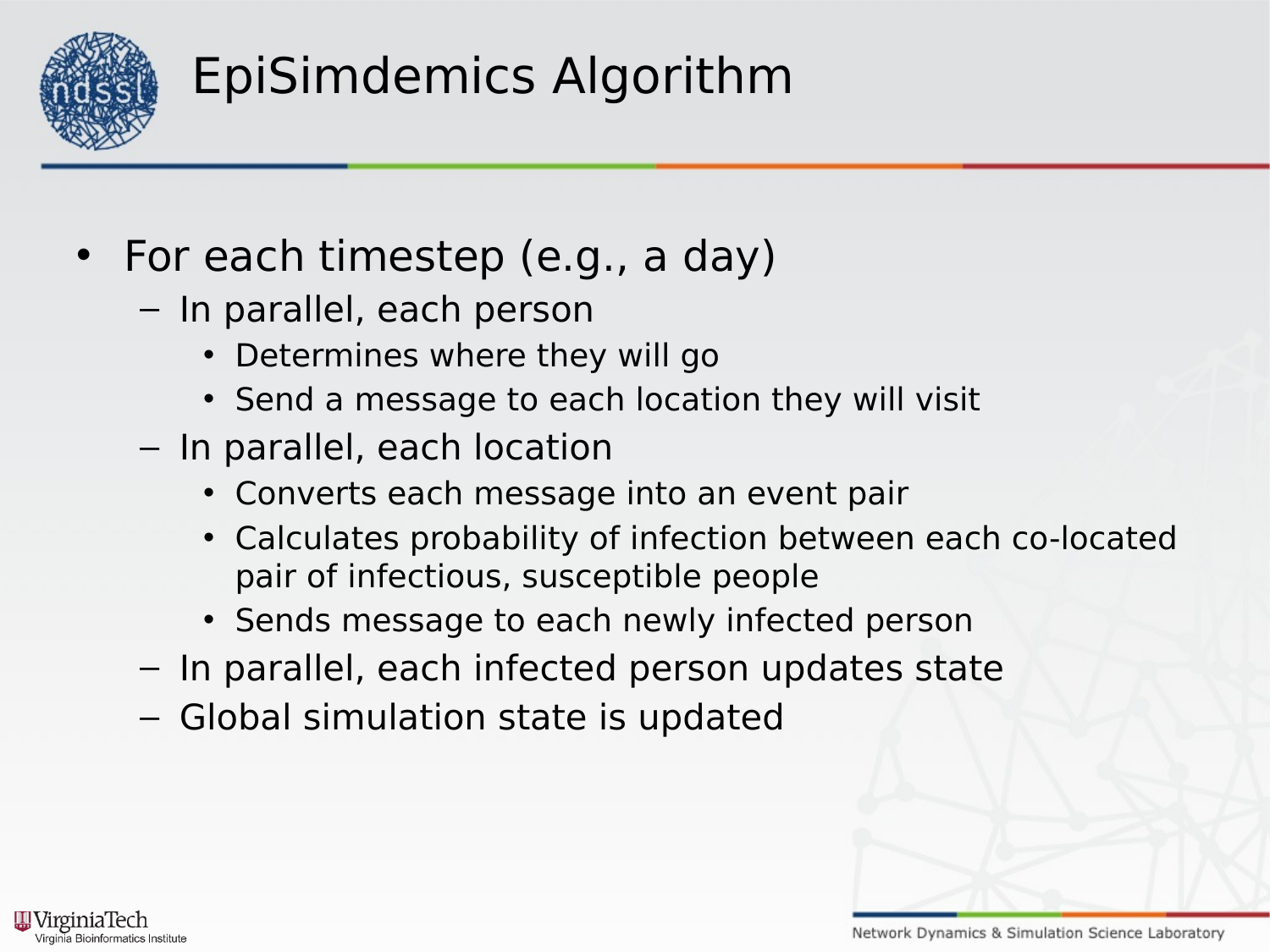

# EpiSimdemics Algorithm
For each timestep (e.g., a day)
In parallel, each person
Determines where they will go
Send a message to each location they will visit
In parallel, each location
Converts each message into an event pair
Calculates probability of infection between each co-located pair of infectious, susceptible people
Sends message to each newly infected person
In parallel, each infected person updates state
Global simulation state is updated